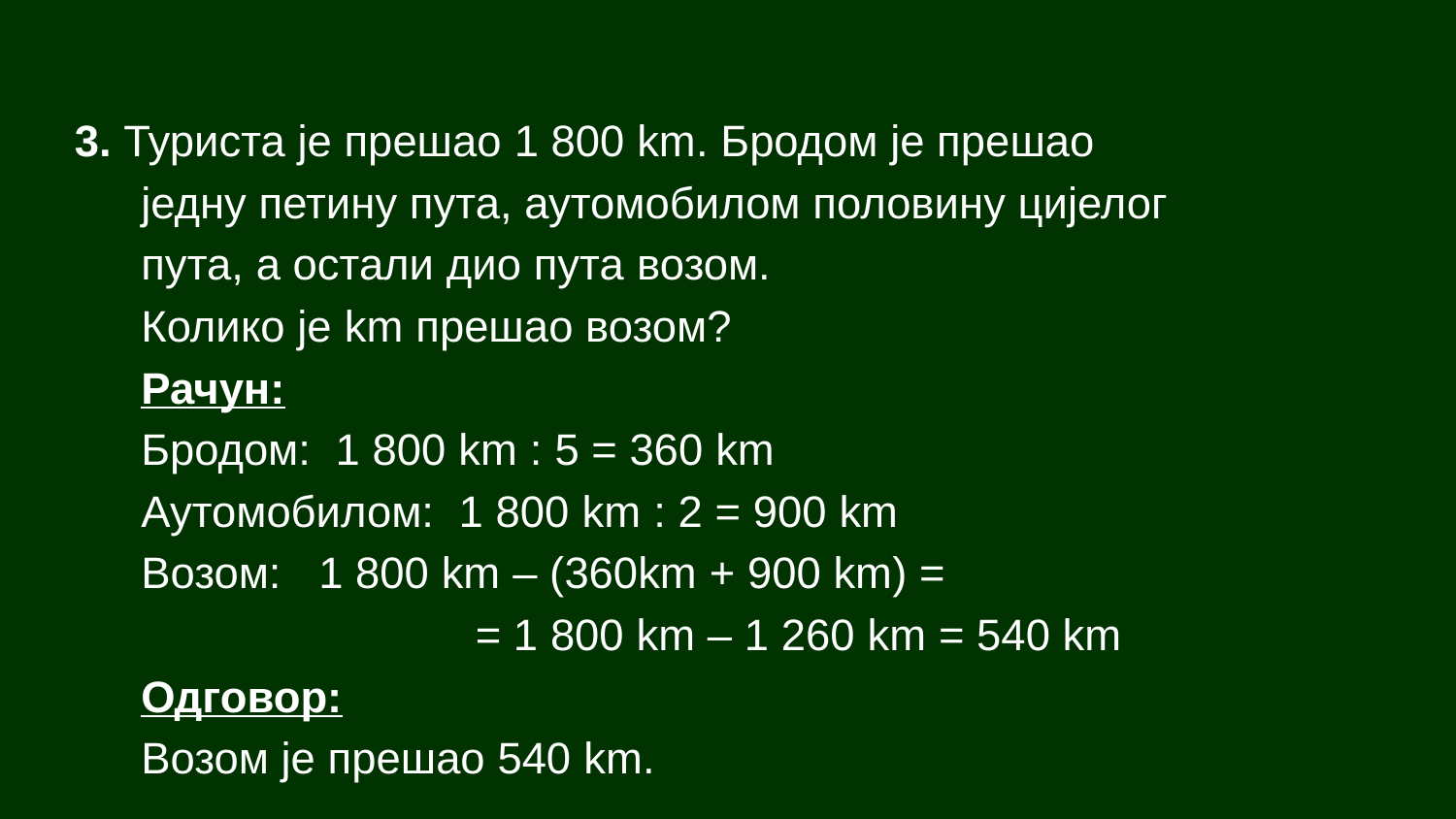

3. Туриста је прешао 1 800 km. Бродом је прешао
       једну петину пута, аутомобилом половину цијелог
       пута, а остали дио пута возом.
       Колико је km прешао возом?
       Рачун:
       Бродом:  1 800 km : 5 = 360 km
       Аутомобилом:  1 800 km : 2 = 900 km
       Возом:   1 800 km – (360km + 900 km) =
                                  = 1 800 km – 1 260 km = 540 km
       Одговор:
       Возом је прешао 540 km.